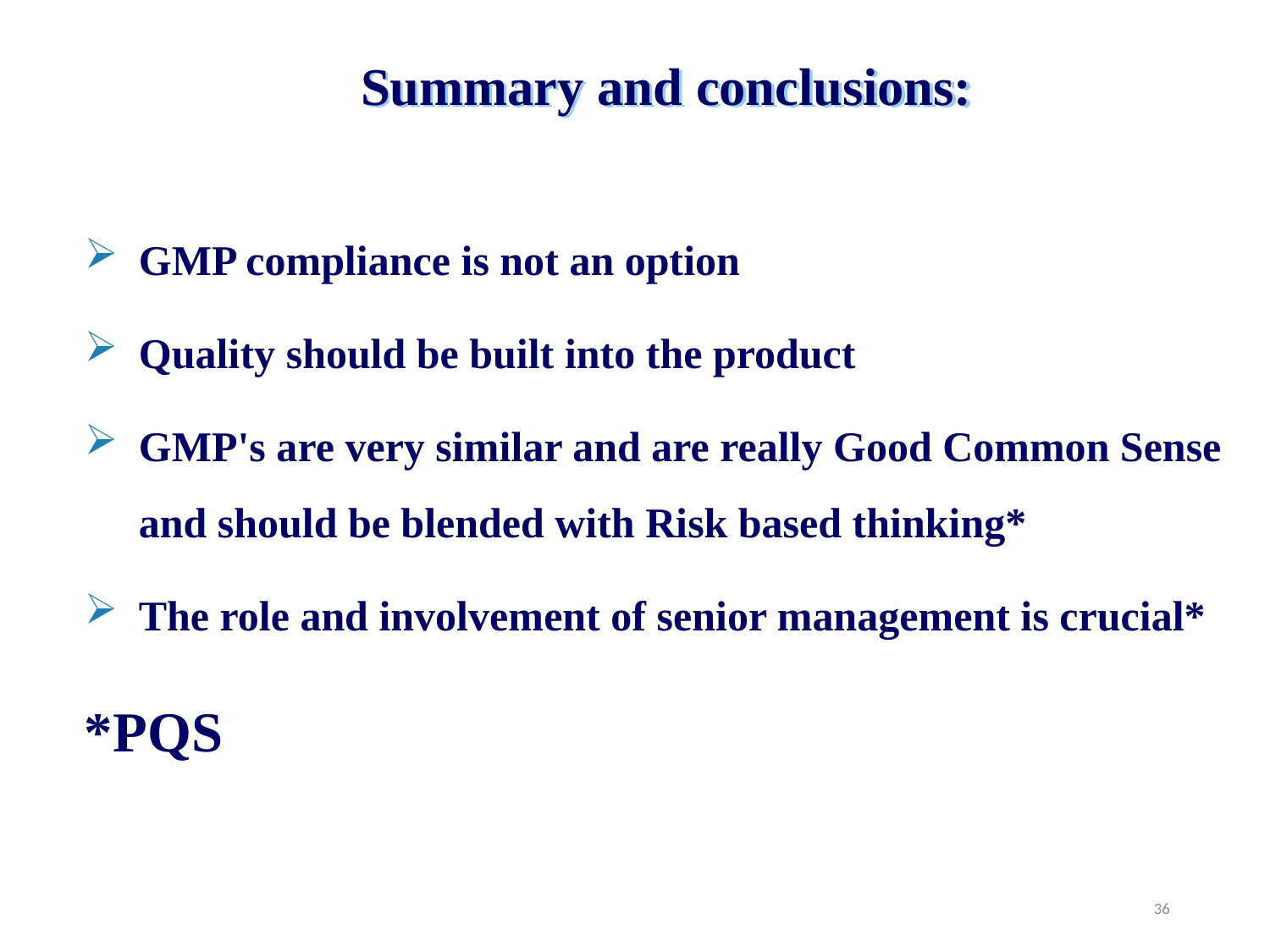

Summary and conclusions:
GMP compliance is not an option
Quality should be built into the product
GMP's are very similar and are really Good Common Sense and should be blended with Risk based thinking*
The role and involvement of senior management is crucial*
*PQS

36